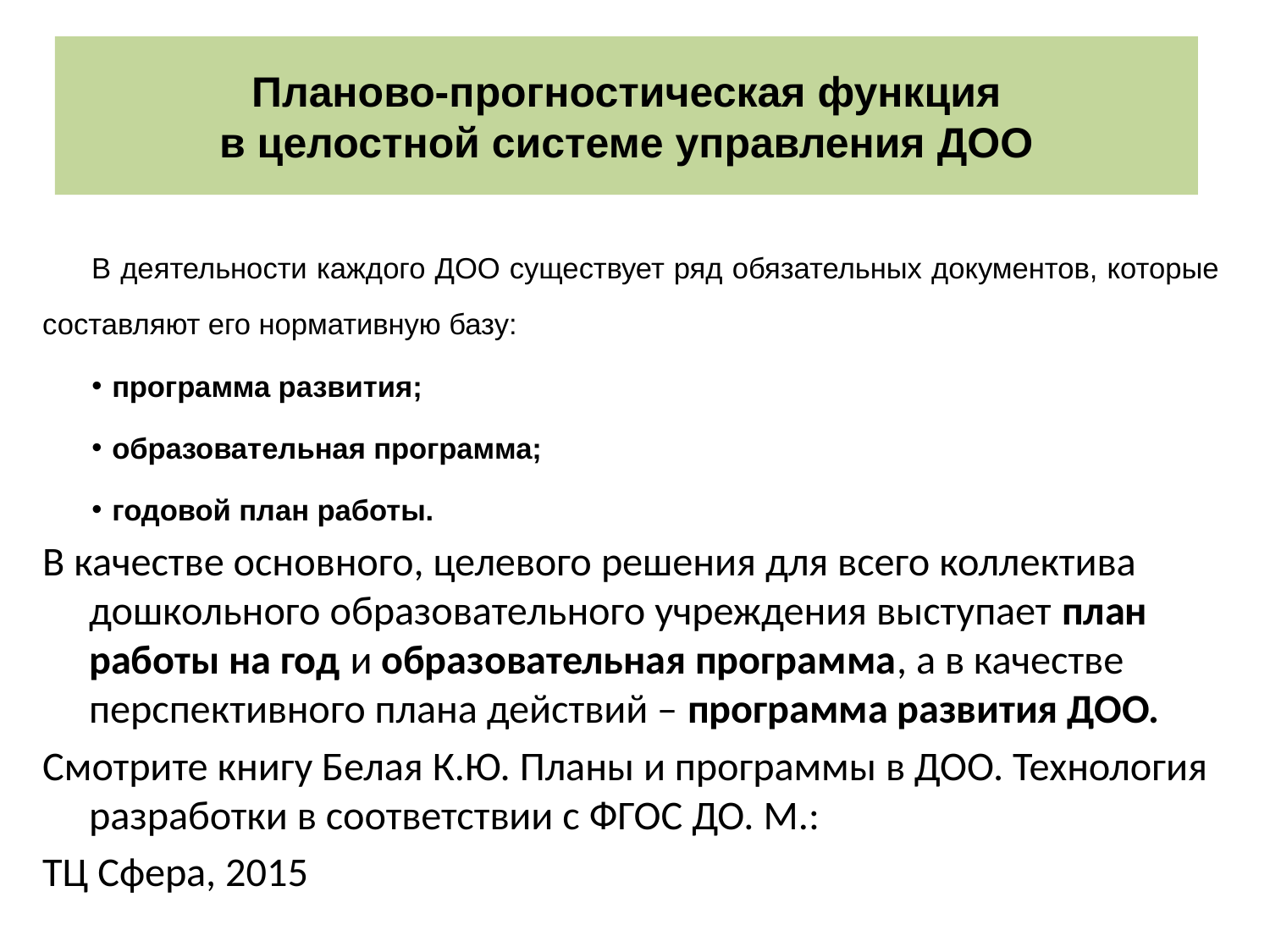

# Планово-прогностическая функция в целостной системе управления ДОО
В деятельности каждого ДОО существует ряд обязательных документов, которые составляют его нормативную базу:
программа развития;
образовательная программа;
годовой план работы.
В качестве основного, целевого решения для всего коллектива дошкольного образовательного учреждения выступает план работы на год и образовательная программа, а в качестве перспективного плана действий – программа развития ДОО.
Смотрите книгу Белая К.Ю. Планы и программы в ДОО. Технология разработки в соответствии с ФГОС ДО. М.:
ТЦ Сфера, 2015